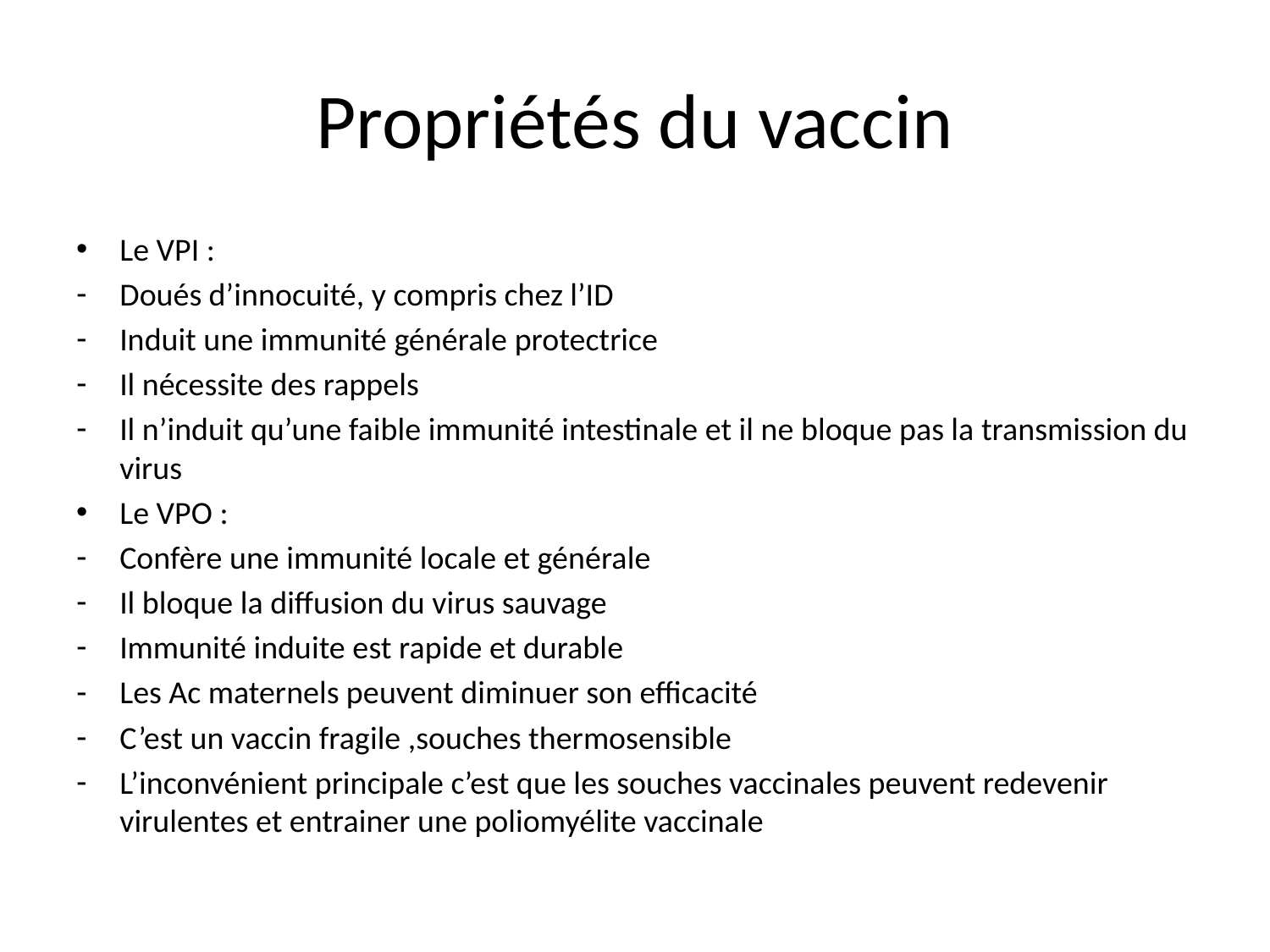

# Propriétés du vaccin
Le VPI :
Doués d’innocuité, y compris chez l’ID
Induit une immunité générale protectrice
Il nécessite des rappels
Il n’induit qu’une faible immunité intestinale et il ne bloque pas la transmission du virus
Le VPO :
Confère une immunité locale et générale
Il bloque la diffusion du virus sauvage
Immunité induite est rapide et durable
Les Ac maternels peuvent diminuer son efficacité
C’est un vaccin fragile ,souches thermosensible
L’inconvénient principale c’est que les souches vaccinales peuvent redevenir virulentes et entrainer une poliomyélite vaccinale